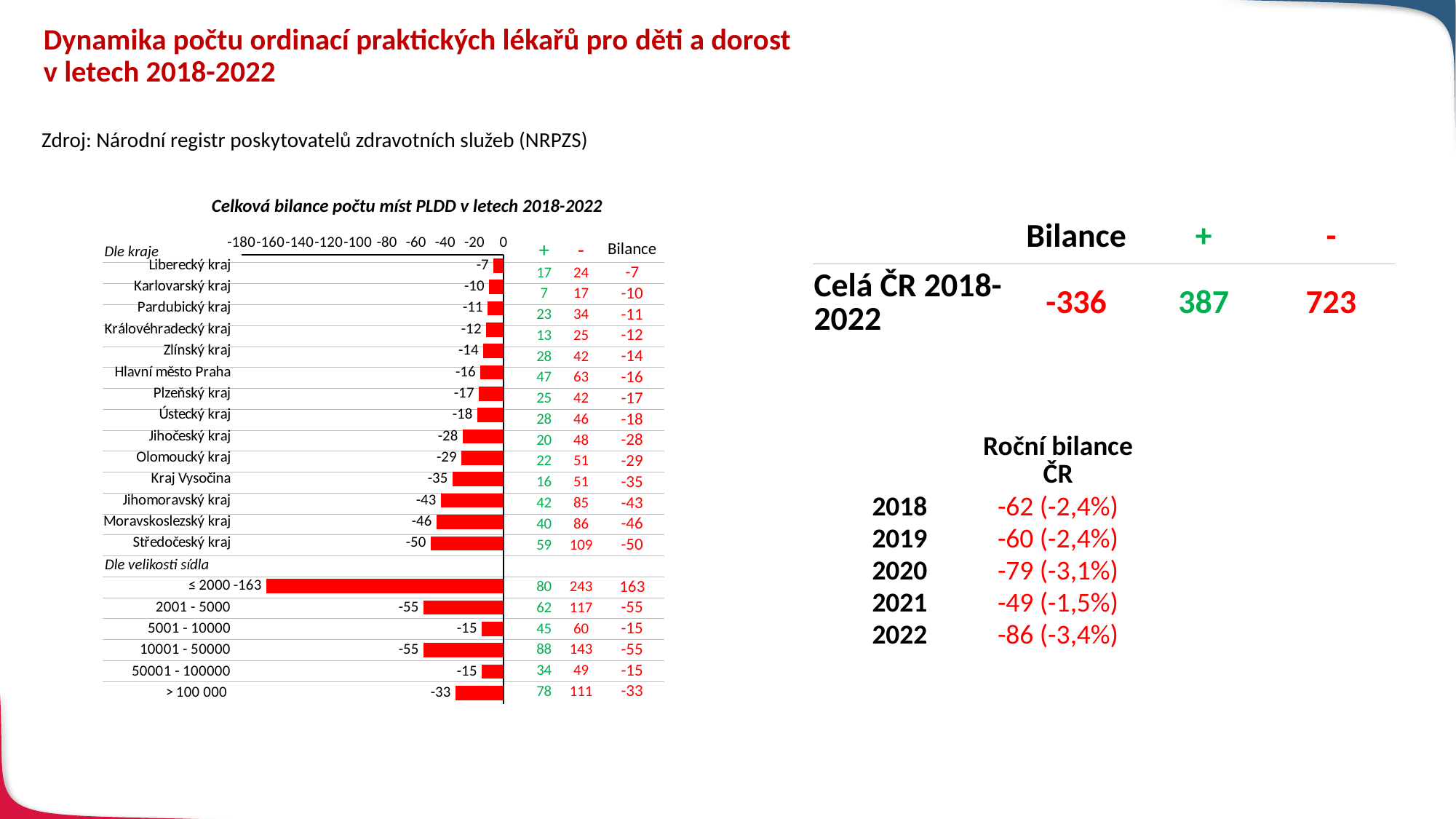

# Dynamika počtu ordinací praktických lékařů pro děti a dorost v letech 2018-2022
Zdroj: Národní registr poskytovatelů zdravotních služeb (NRPZS)
Celková bilance počtu míst PLDD v letech 2018-2022
|  | Bilance | + | - |
| --- | --- | --- | --- |
| Celá ČR 2018-2022 | -336 | 387 | 723 |

### Chart

| Category | Column2 | 2017 | 2018 |
|---|---|---|---|
| Liberecký kraj | -7.0 | None | None |
| Karlovarský kraj | -10.0 | None | None |
| Pardubický kraj | -11.0 | None | None |
| Královéhradecký kraj | -12.0 | None | None |
| Zlínský kraj | -14.0 | None | None |
| Hlavní město Praha | -16.0 | None | None |
| Plzeňský kraj | -17.0 | None | None |
| Ústecký kraj | -18.0 | None | None |
| Jihočeský kraj | -28.0 | None | None |
| Olomoucký kraj | -29.0 | None | None |
| Kraj Vysočina | -35.0 | None | None |
| Jihomoravský kraj | -43.0 | None | None |
| Moravskoslezský kraj | -46.0 | None | None |
| Středočeský kraj | -50.0 | None | None |
|  | None | None | None |
| ≤ 2000 | -163.0 | None | None |
| 2001 - 5000 | -55.0 | None | None |
| 5001 - 10000 | -15.0 | None | None |
| 10001 - 50000 | -55.0 | None | None |
| 50001 - 100000 | -15.0 | None | None |
| > 100 000  | -33.0 | None | None |
|  | + | - | Bilance |
| --- | --- | --- | --- |
|  | 17 | 24 | -7 |
|  | 7 | 17 | -10 |
|  | 23 | 34 | -11 |
|  | 13 | 25 | -12 |
|  | 28 | 42 | -14 |
|  | 47 | 63 | -16 |
|  | 25 | 42 | -17 |
|  | 28 | 46 | -18 |
|  | 20 | 48 | -28 |
|  | 22 | 51 | -29 |
|  | 16 | 51 | -35 |
|  | 42 | 85 | -43 |
|  | 40 | 86 | -46 |
|  | 59 | 109 | -50 |
|  |  |  |  |
|  | 80 | 243 | 163 |
|  | 62 | 117 | -55 |
|  | 45 | 60 | -15 |
|  | 88 | 143 | -55 |
|  | 34 | 49 | -15 |
|  | 78 | 111 | -33 |
Dle kraje
|  | Roční bilance ČR |
| --- | --- |
| 2018 | -62 (-2,4%) |
| 2019 | -60 (-2,4%) |
| 2020 | -79 (-3,1%) |
| 2021 | -49 (-1,5%) |
| 2022 | -86 (-3,4%) |
Dle velikosti sídla